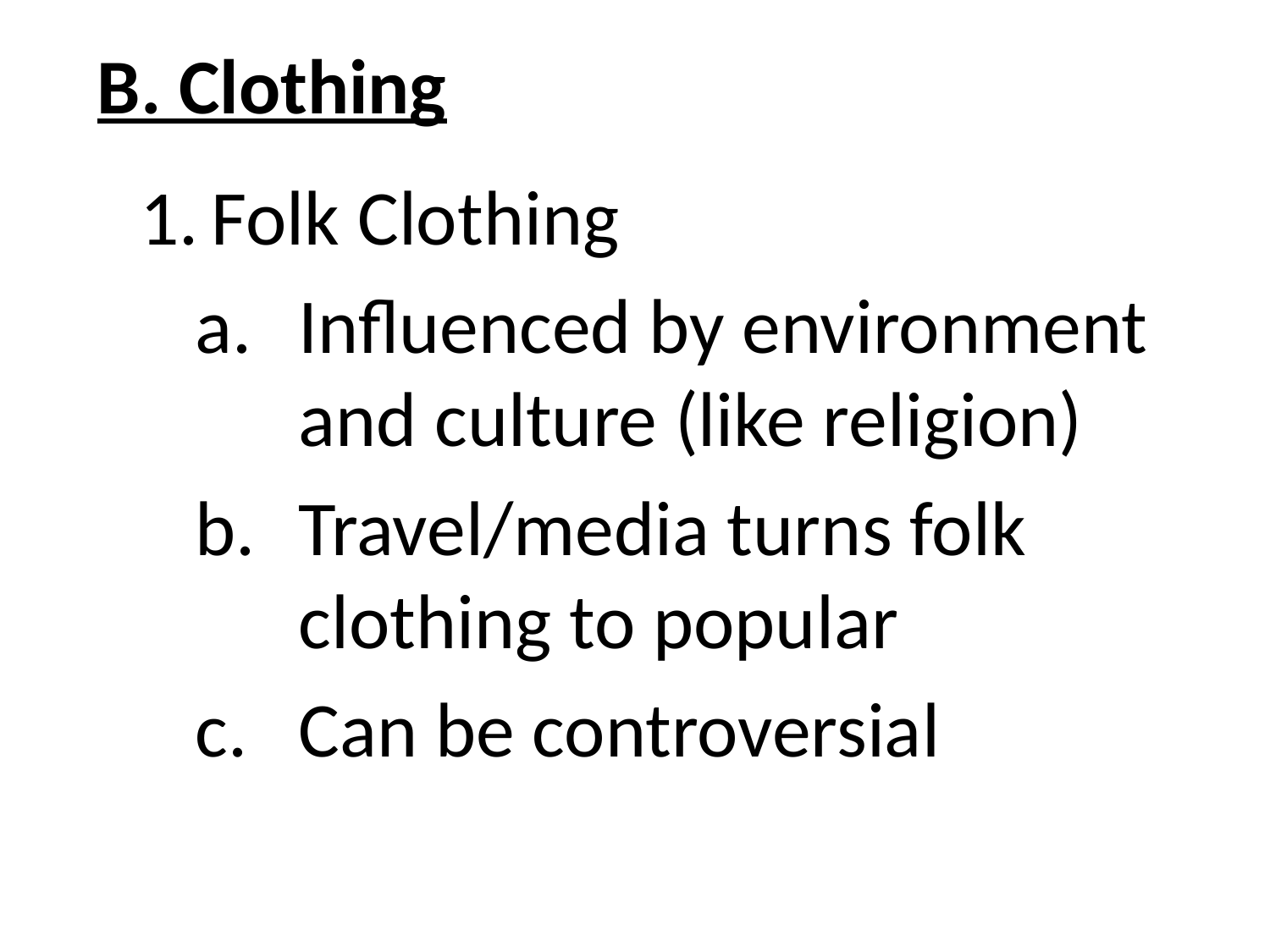

# B. Clothing
Folk Clothing
Influenced by environment and culture (like religion)
Travel/media turns folk clothing to popular
Can be controversial